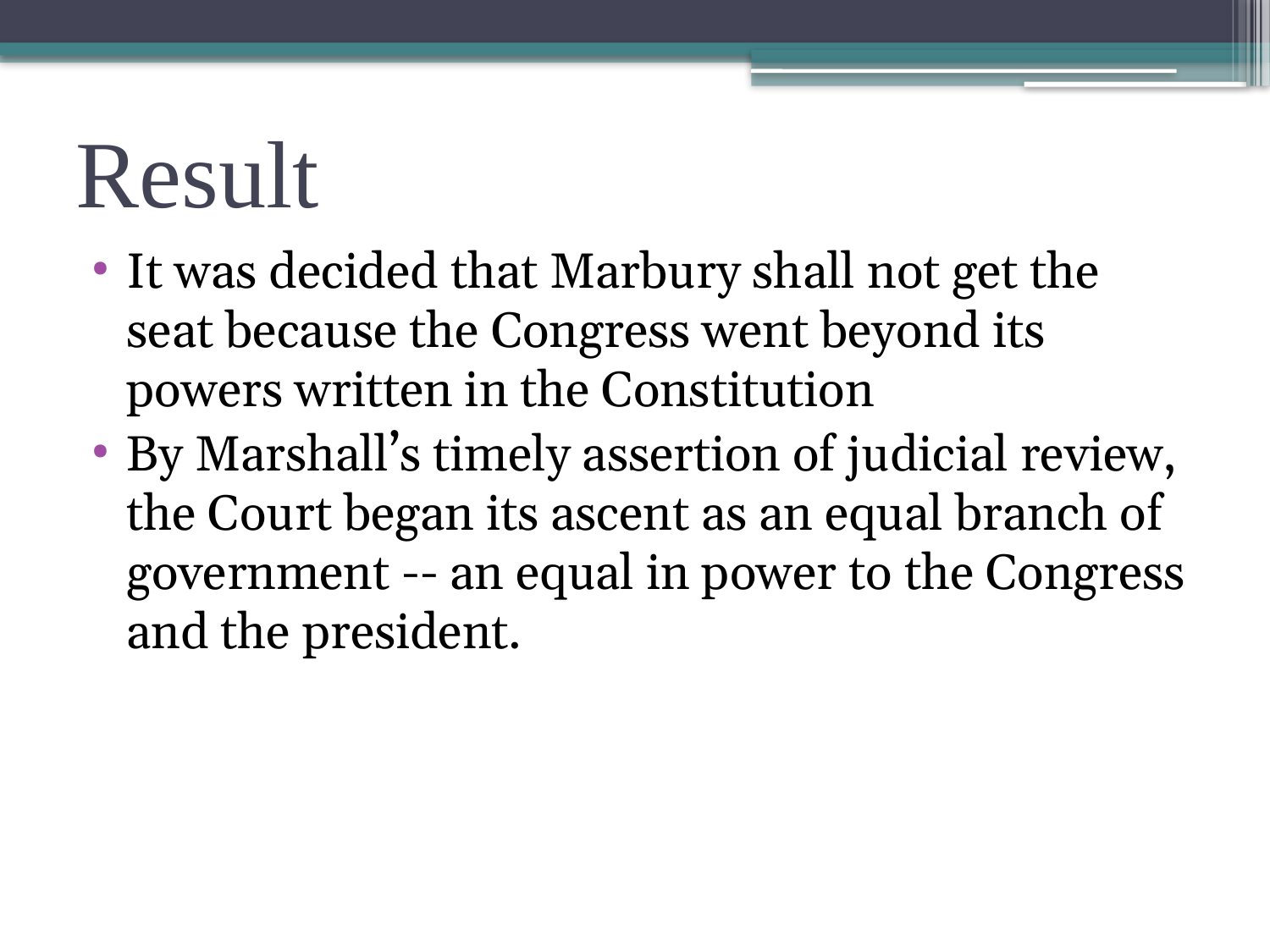

# Result
It was decided that Marbury shall not get the seat because the Congress went beyond its powers written in the Constitution
By Marshall’s timely assertion of judicial review, the Court began its ascent as an equal branch of government -- an equal in power to the Congress and the president.